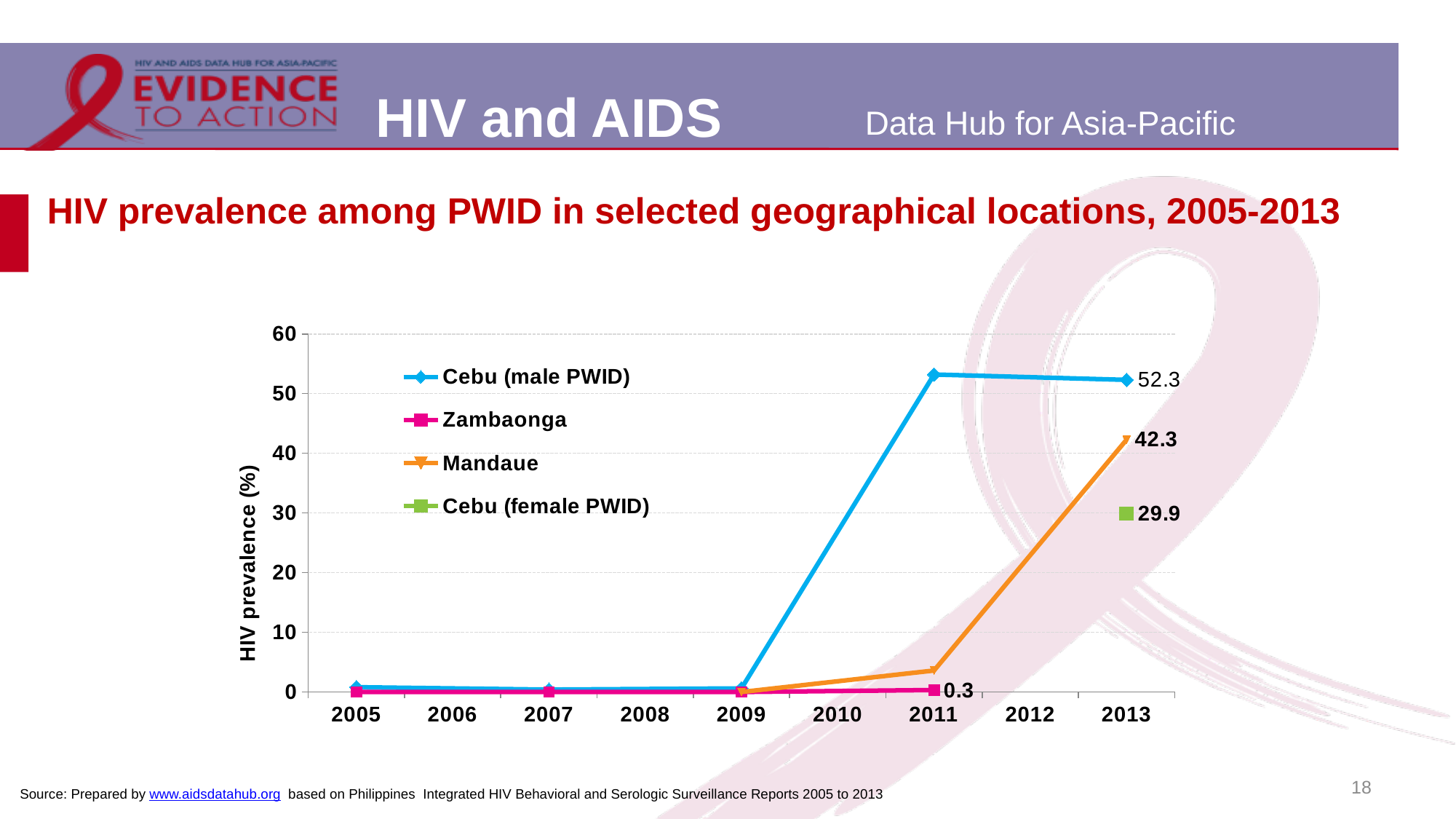

# HIV prevalence among PWID in selected geographical locations, 2005-2013

### Chart

| Category | Cebu (male PWID) | Zambaonga | Mandaue | Cebu (female PWID) |
|---|---|---|---|---|
| 2005 | 0.8 | 0.0 | None | None |
| 2006 | None | None | None | None |
| 2007 | 0.4 | 0.0 | None | None |
| 2008 | None | None | None | None |
| 2009 | 0.6 | 0.0 | 0.0 | None |
| 2010 | None | None | None | None |
| 2011 | 53.2 | 0.33 | 3.6 | None |
| 2012 | None | None | None | None |
| 2013 | 52.3 | None | 42.3 | 29.9 |
18
Source: Prepared by www.aidsdatahub.org  based on Philippines  Integrated HIV Behavioral and Serologic Surveillance Reports 2005 to 2013